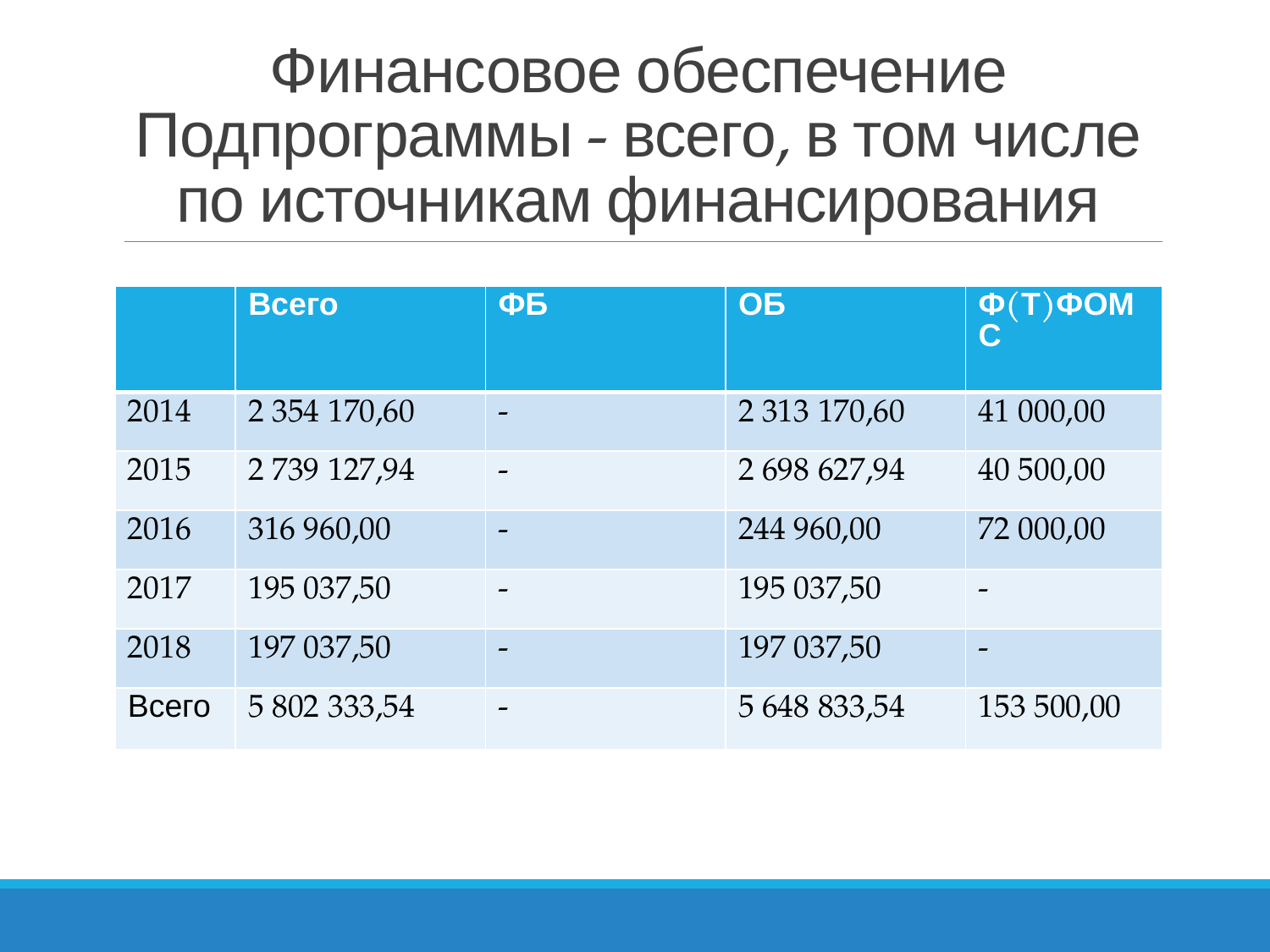

# Финансовое обеспечение Подпрограммы - всего, в том числе по источникам финансирования
|  | Всего | ФБ | ОБ | Ф(Т)ФОМС |
| --- | --- | --- | --- | --- |
| 2014 | 2 354 170,60 | - | 2 313 170,60 | 41 000,00 |
| 2015 | 2 739 127,94 | - | 2 698 627,94 | 40 500,00 |
| 2016 | 316 960,00 | - | 244 960,00 | 72 000,00 |
| 2017 | 195 037,50 | - | 195 037,50 | - |
| 2018 | 197 037,50 | - | 197 037,50 | - |
| Всего | 5 802 333,54 | - | 5 648 833,54 | 153 500,00 |